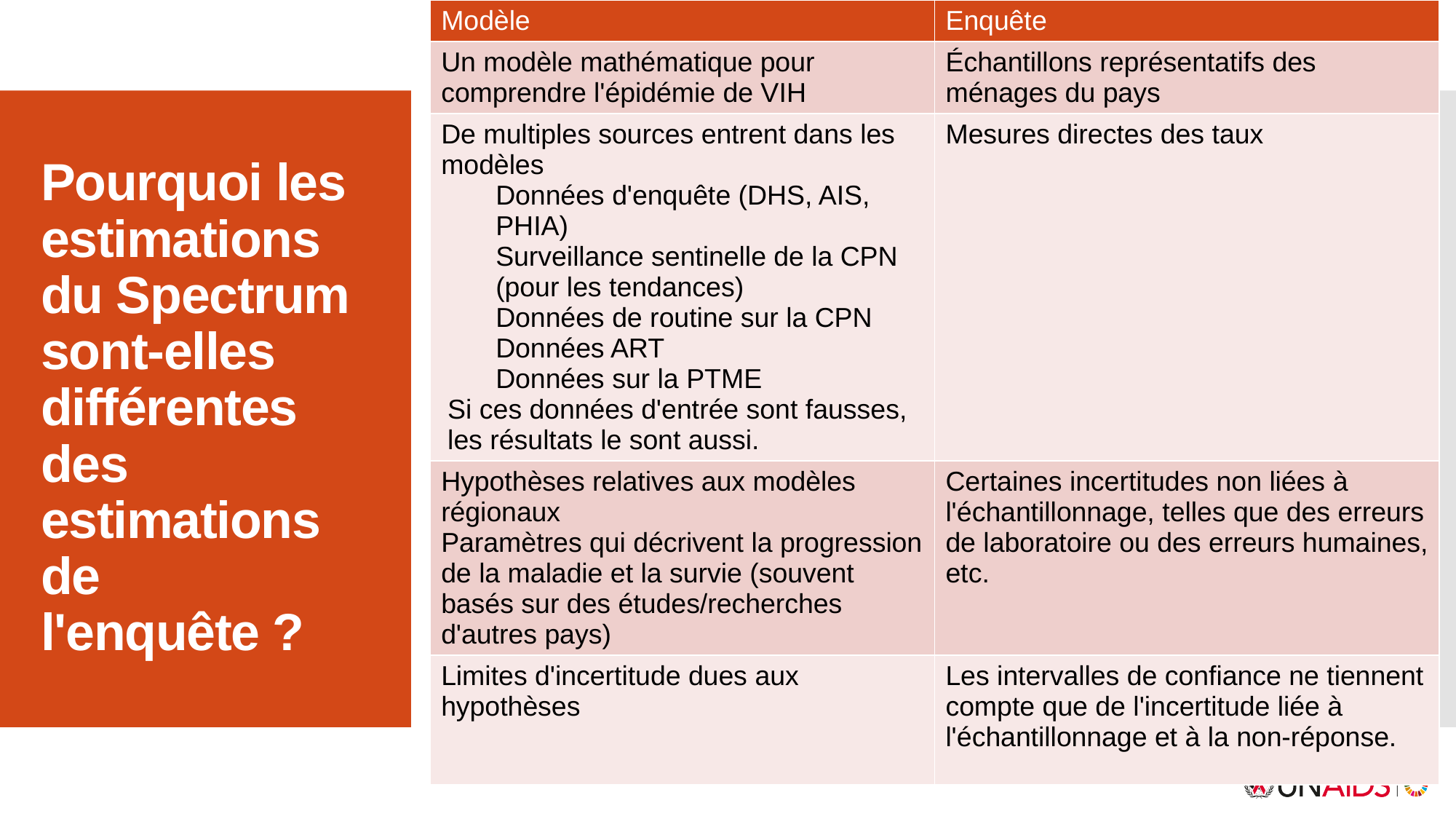

| Modèle | Enquête |
| --- | --- |
| Un modèle mathématique pour comprendre l'épidémie de VIH | Échantillons représentatifs des ménages du pays |
| De multiples sources entrent dans les modèles Données d'enquête (DHS, AIS, PHIA) Surveillance sentinelle de la CPN (pour les tendances) Données de routine sur la CPN Données ART Données sur la PTME Si ces données d'entrée sont fausses, les résultats le sont aussi. | Mesures directes des taux |
| Hypothèses relatives aux modèles régionaux Paramètres qui décrivent la progression de la maladie et la survie (souvent basés sur des études/recherches d'autres pays) | Certaines incertitudes non liées à l'échantillonnage, telles que des erreurs de laboratoire ou des erreurs humaines, etc. |
| Limites d'incertitude dues aux hypothèses | Les intervalles de confiance ne tiennent compte que de l'incertitude liée à l'échantillonnage et à la non-réponse. |
# Pourquoi les estimations du Spectrum sont-elles différentes des estimations de l'enquête ?